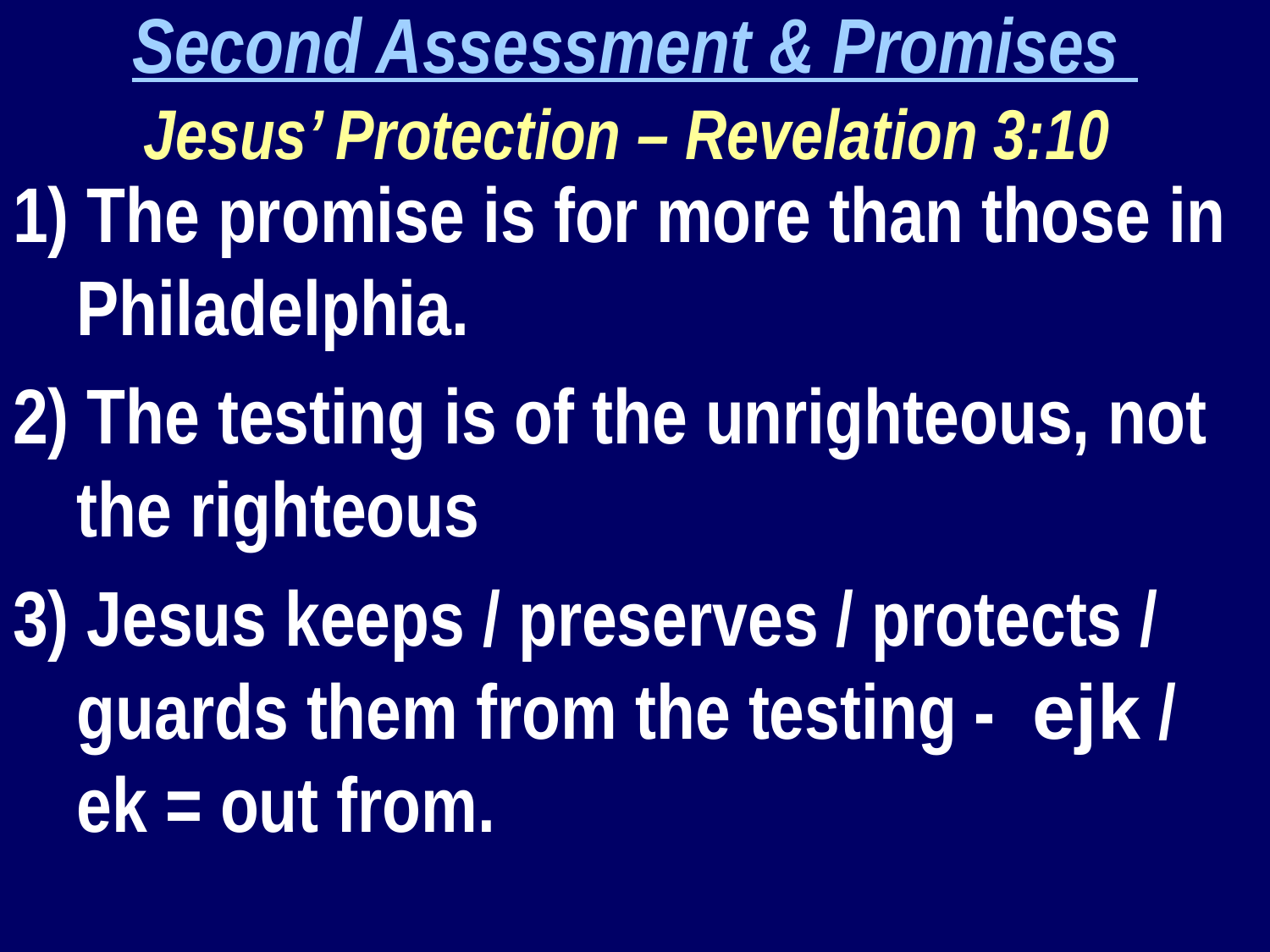

Second Assessment & Promises
Jesus’ Protection – Revelation 3:10
1) The promise is for more than those in Philadelphia.
2) The testing is of the unrighteous, not the righteous
3) Jesus keeps / preserves / protects / guards them from the testing -  ejk / ek = out from.